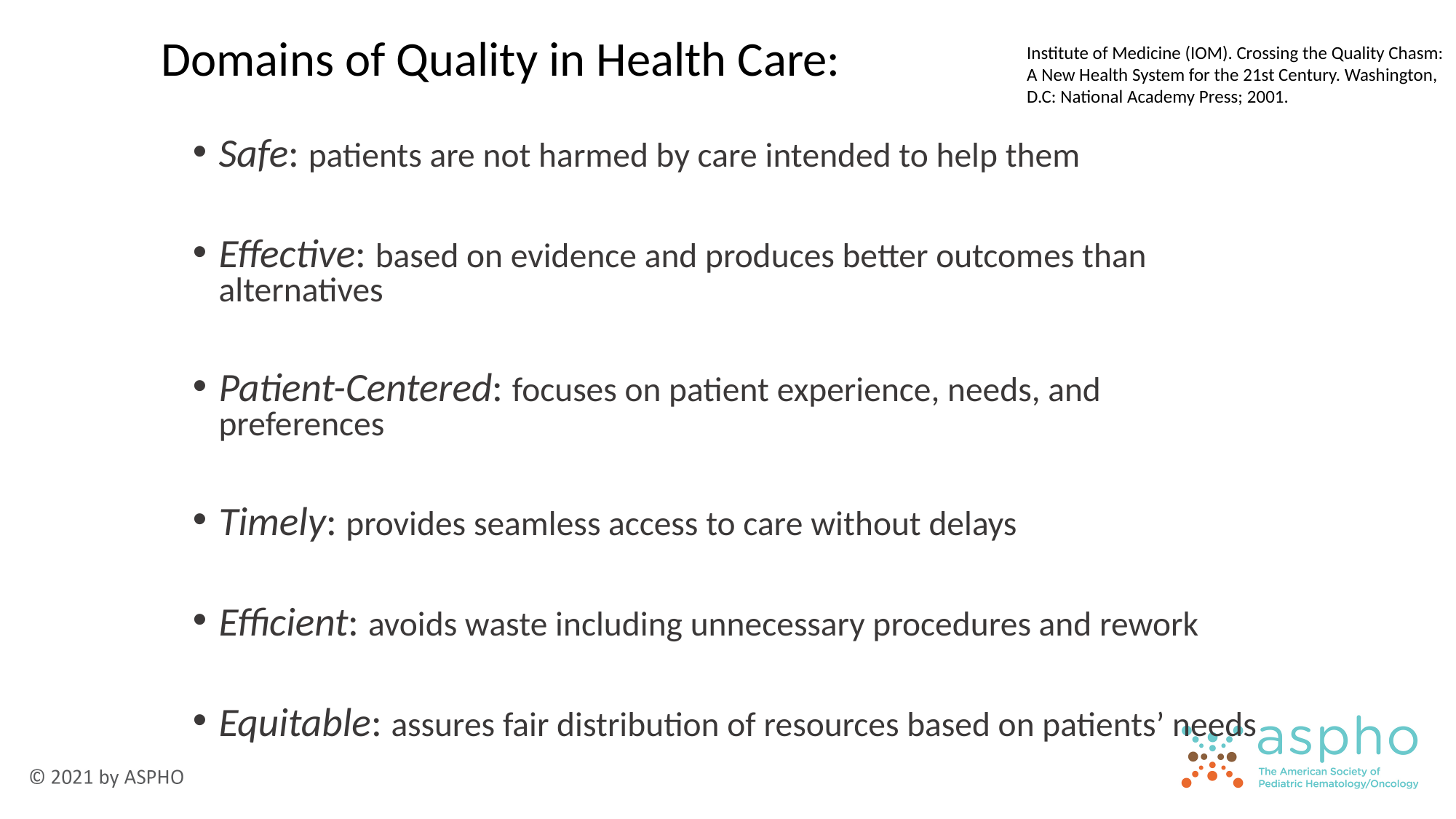

Domains of Quality in Health Care:
Institute of Medicine (IOM). Crossing the Quality Chasm: A New Health System for the 21st Century. Washington, D.C: National Academy Press; 2001.
Safe: patients are not harmed by care intended to help them

Effective: based on evidence and produces better outcomes than alternatives

Patient-Centered: focuses on patient experience, needs, and preferences

Timely: provides seamless access to care without delays

Efficient: avoids waste including unnecessary procedures and rework

Equitable: assures fair distribution of resources based on patients’ needs